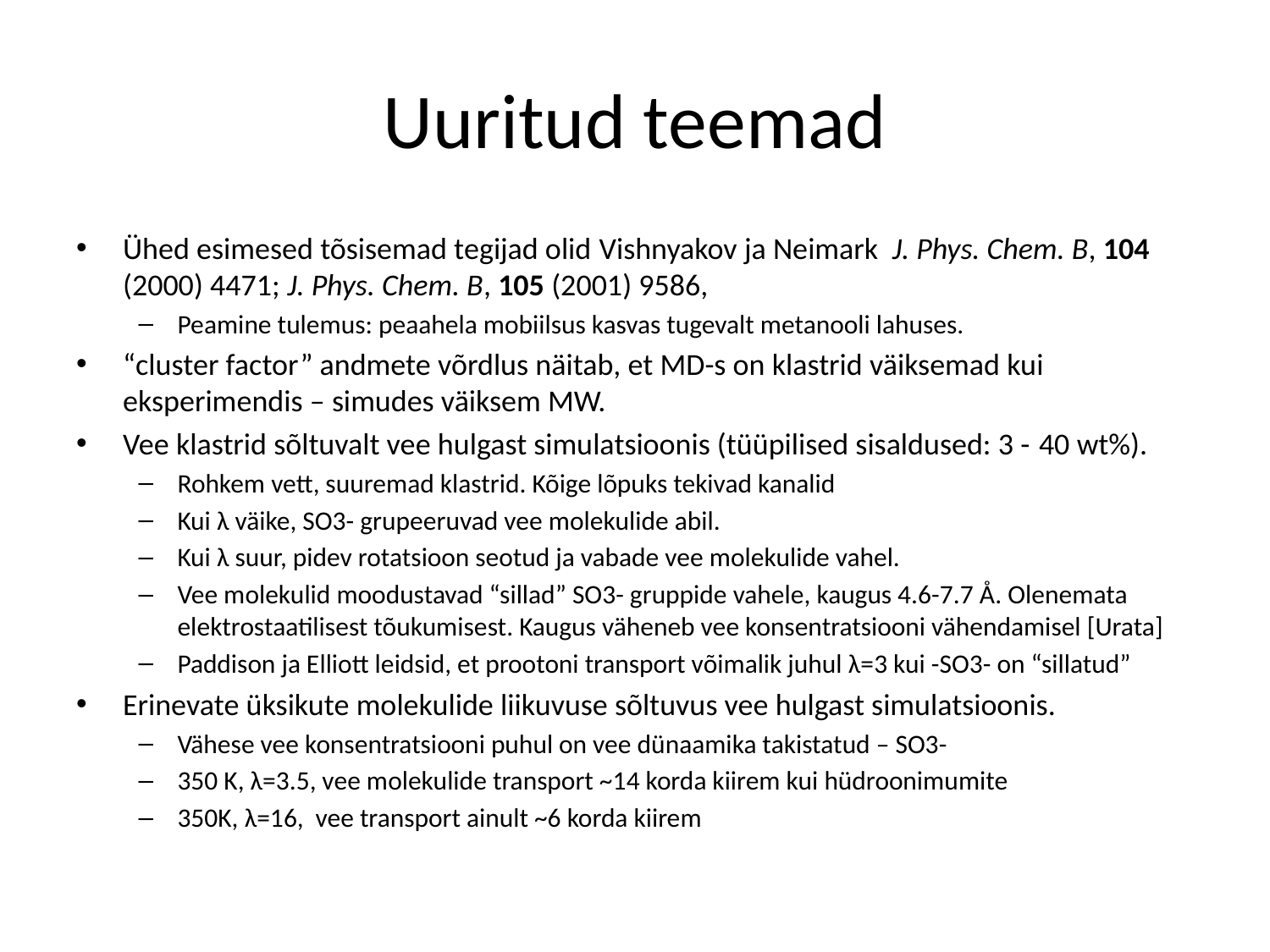

# Uuritud teemad
Ühed esimesed tõsisemad tegijad olid Vishnyakov ja Neimark  J. Phys. Chem. B, 104 (2000) 4471; J. Phys. Chem. B, 105 (2001) 9586,
Peamine tulemus: peaahela mobiilsus kasvas tugevalt metanooli lahuses.
“cluster factor” andmete võrdlus näitab, et MD-s on klastrid väiksemad kui eksperimendis – simudes väiksem MW.
Vee klastrid sõltuvalt vee hulgast simulatsioonis (tüüpilised sisaldused: 3 - 40 wt%).
Rohkem vett, suuremad klastrid. Kõige lõpuks tekivad kanalid
Kui λ väike, SO3- grupeeruvad vee molekulide abil.
Kui λ suur, pidev rotatsioon seotud ja vabade vee molekulide vahel.
Vee molekulid moodustavad “sillad” SO3- gruppide vahele, kaugus 4.6-7.7 Å. Olenemata elektrostaatilisest tõukumisest. Kaugus väheneb vee konsentratsiooni vähendamisel [Urata]
Paddison ja Elliott leidsid, et prootoni transport võimalik juhul λ=3 kui -SO3- on “sillatud”
Erinevate üksikute molekulide liikuvuse sõltuvus vee hulgast simulatsioonis.
Vähese vee konsentratsiooni puhul on vee dünaamika takistatud – SO3-
350 K, λ=3.5, vee molekulide transport ~14 korda kiirem kui hüdroonimumite
350K, λ=16,  vee transport ainult ~6 korda kiirem